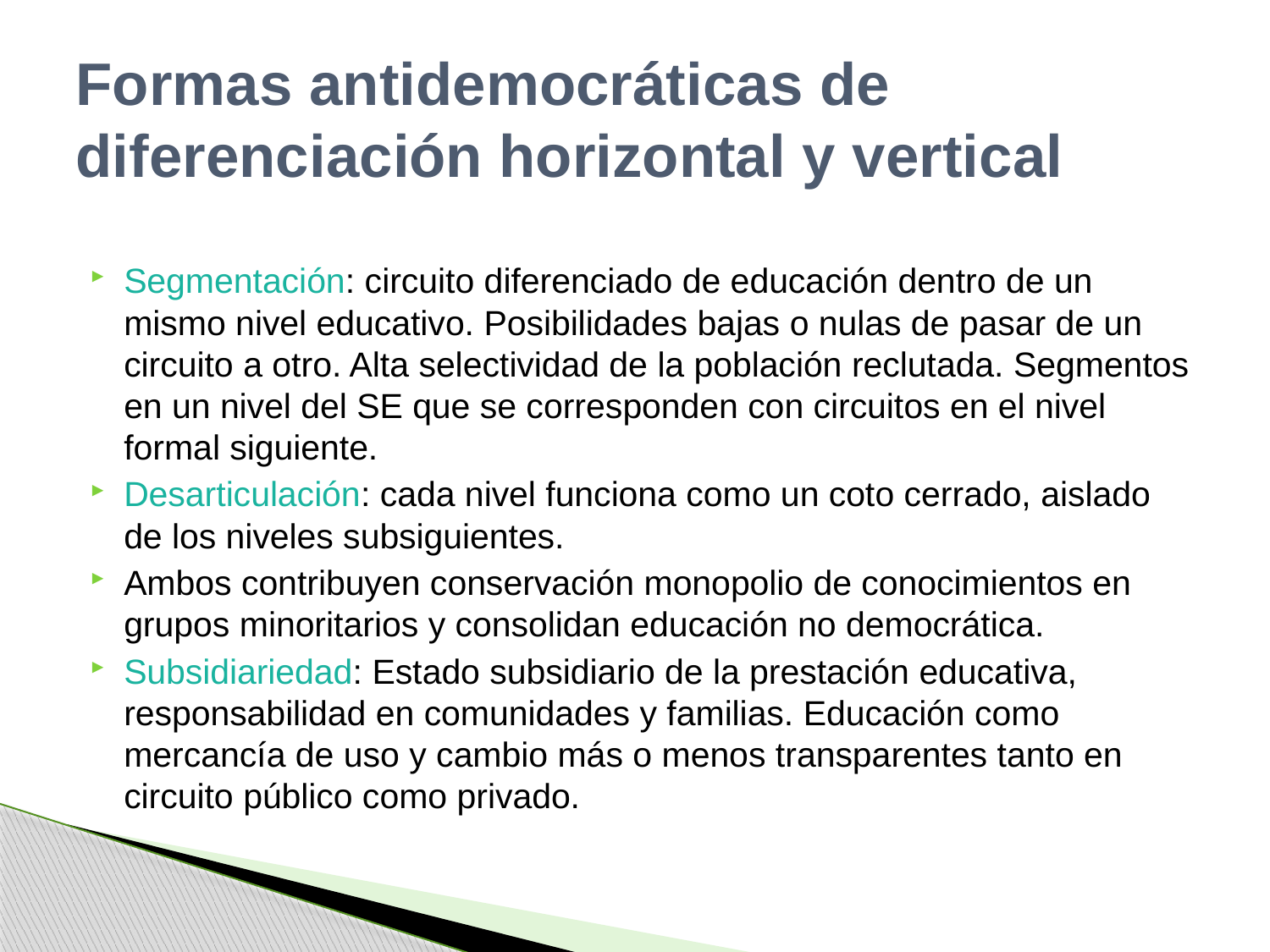

# Formas antidemocráticas de diferenciación horizontal y vertical

Segmentación: circuito diferenciado de educación dentro de un mismo nivel educativo. Posibilidades bajas o nulas de pasar de un circuito a otro. Alta selectividad de la población reclutada. Segmentos en un nivel del SE que se corresponden con circuitos en el nivel formal siguiente.
Desarticulación: cada nivel funciona como un coto cerrado, aislado de los niveles subsiguientes.
Ambos contribuyen conservación monopolio de conocimientos en grupos minoritarios y consolidan educación no democrática.
Subsidiariedad: Estado subsidiario de la prestación educativa, responsabilidad en comunidades y familias. Educación como mercancía de uso y cambio más o menos transparentes tanto en circuito público como privado.